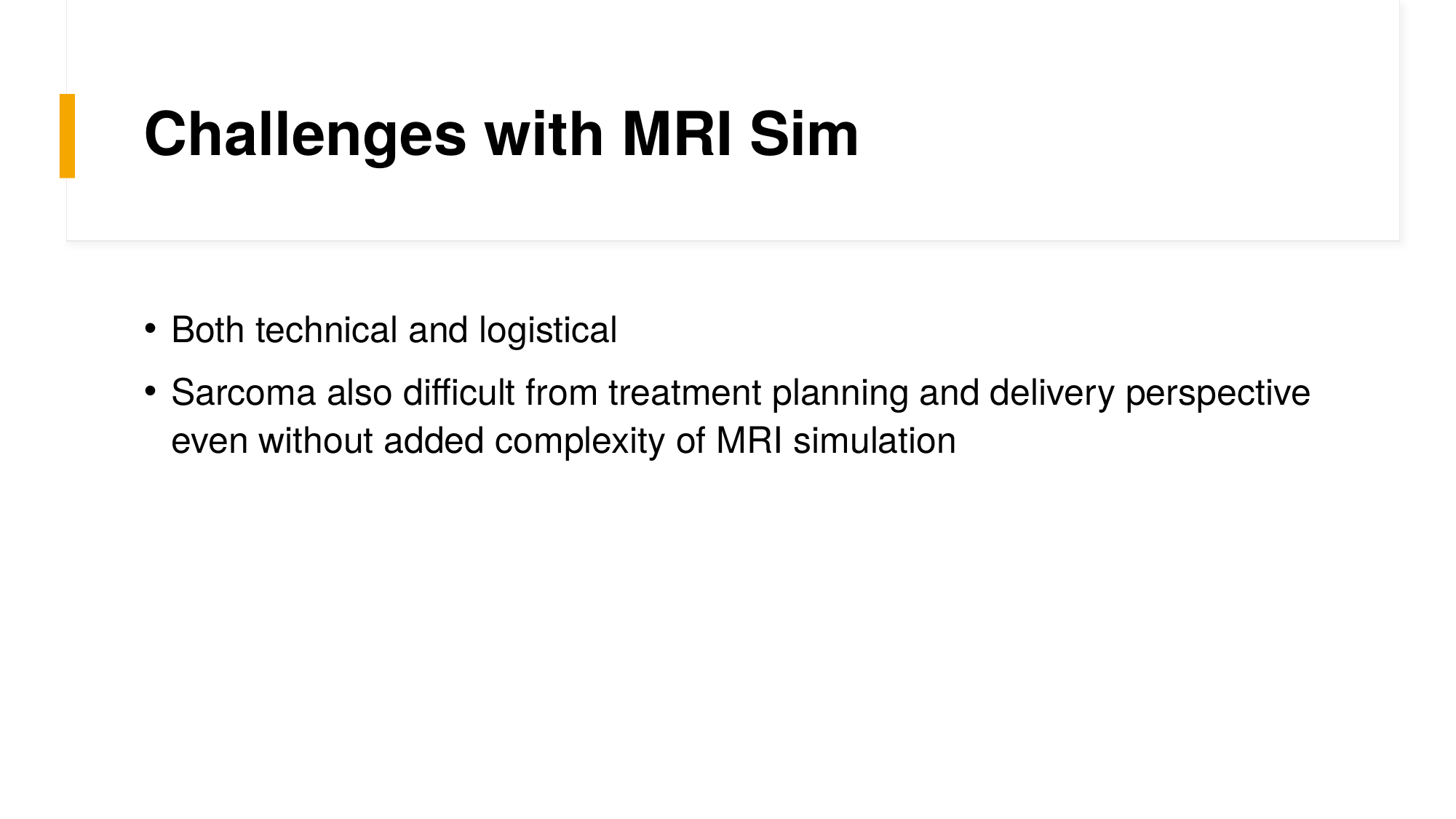

# Challenges with MRI Sim
Both technical and logistical
Sarcoma also difficult from treatment planning and delivery perspective even without added complexity of MRI simulation